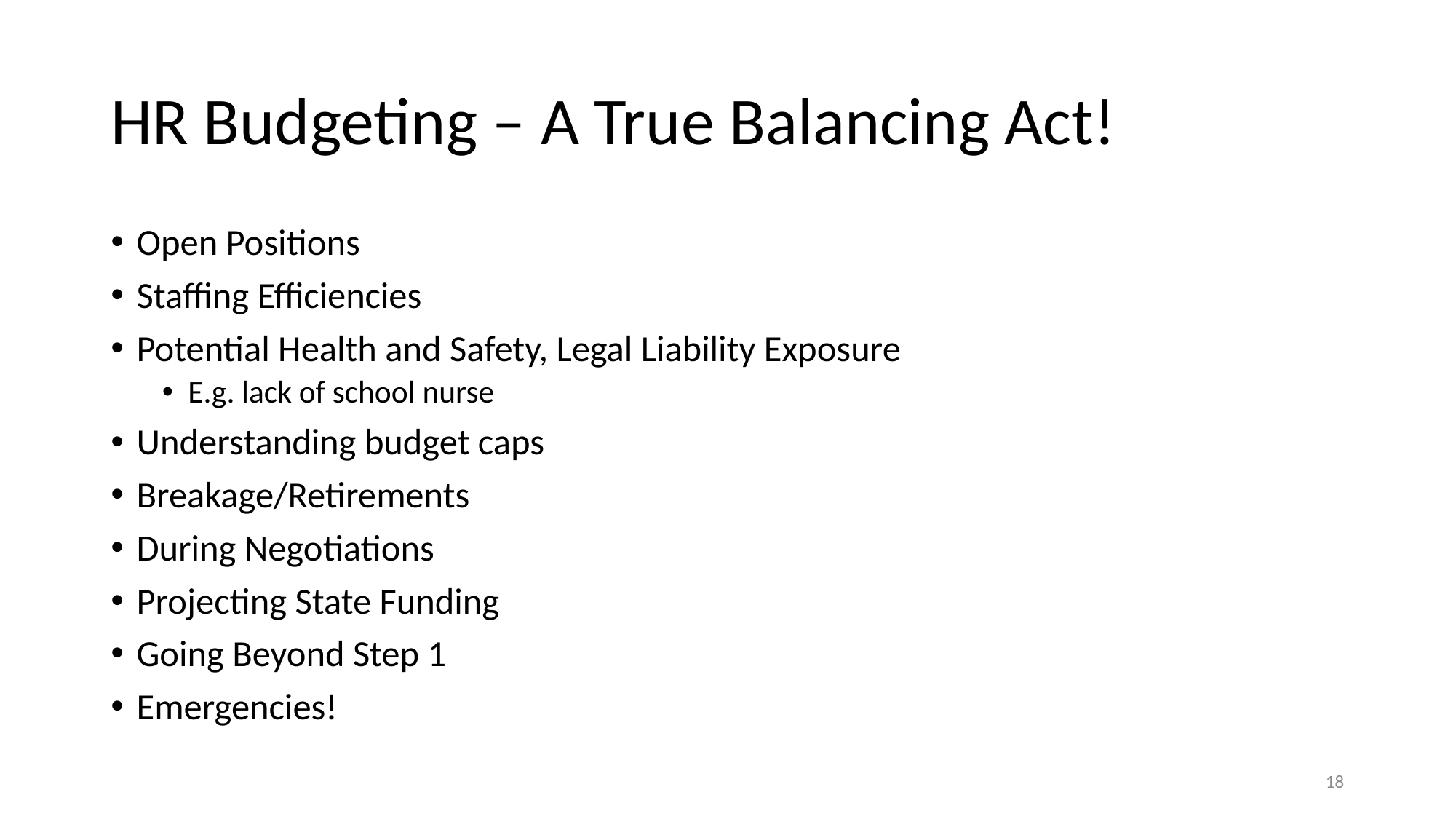

# HR Budgeting – A True Balancing Act!
Open Positions
Staffing Efficiencies
Potential Health and Safety, Legal Liability Exposure
E.g. lack of school nurse
Understanding budget caps
Breakage/Retirements
During Negotiations
Projecting State Funding
Going Beyond Step 1
Emergencies!
18